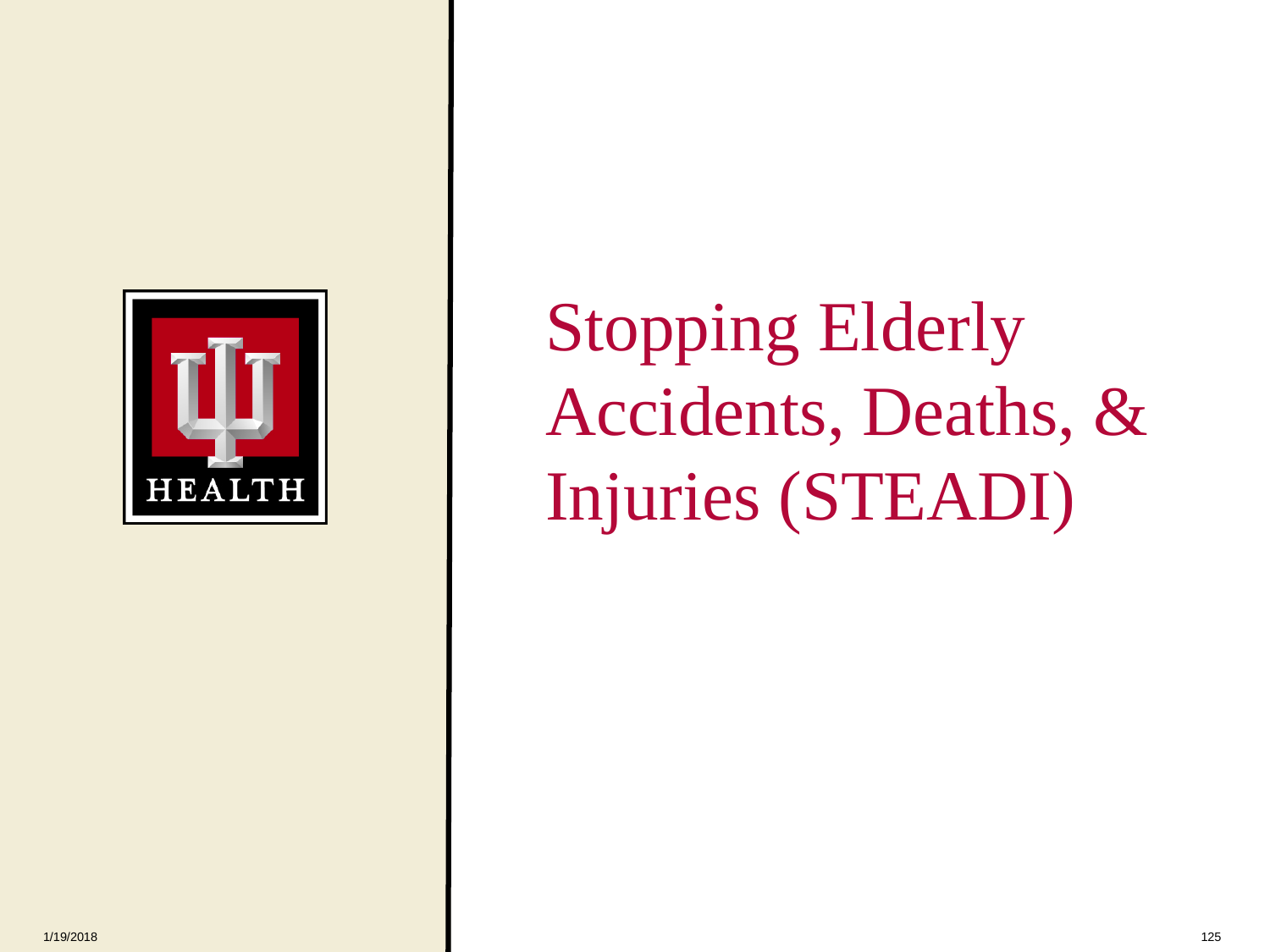

# Stopping Elderly Accidents, Deaths, & Injuries (STEADI)
1/19/2018
125